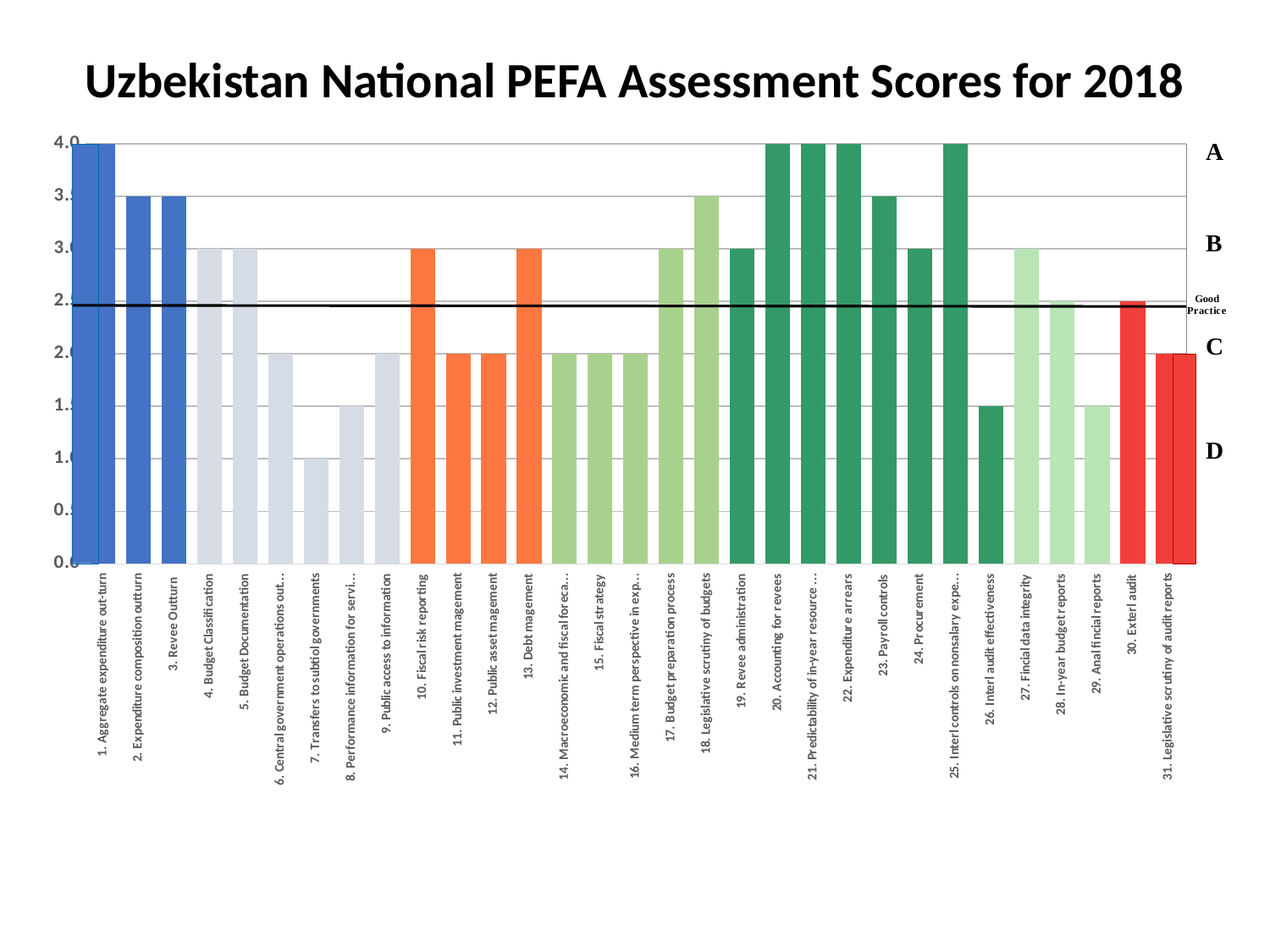

Uzbekistan National PEFA Assessment Scores for 2018

### Chart

| Category | Uzbekistan |
|---|---|
| 1. Aggregate expenditure out-turn | 4.0 |
| 2. Expenditure composition outturn | 3.5 |
| 3. Revee Outturn  | 3.5 |
| 4. Budget Classification | 3.0 |
| 5. Budget Documentation | 3.0 |
| 6. Central government operations outside fincial reports | 2.0 |
| 7. Transfers to subtiol governments | 1.0 |
| 8. Performance information for service delivery | 1.5 |
| 9. Public access to information | 2.0 |
| 10. Fiscal risk reporting | 3.0 |
| 11. Public investment magement | 2.0 |
| 12. Public asset magement | 2.0 |
| 13. Debt magement | 3.0 |
| 14. Macroeconomic and fiscal forecasting | 2.0 |
| 15. Fiscal strategy | 2.0 |
| 16. Medium term perspective in expenditure budgeting | 2.0 |
| 17. Budget preparation process | 3.0 |
| 18. Legislative scrutiny of budgets | 3.5 |
| 19. Revee administration | 3.0 |
| 20. Accounting for revees | 4.0 |
| 21. Predictability of in-year resource allocation | 4.0 |
| 22. Expenditure arrears | 4.0 |
| 23. Payroll controls | 3.5 |
| 24. Procurement | 3.0 |
| 25. Interl controls on nonsalary expenditure | 4.0 |
| 26. Interl audit effectiveness | 1.5 |
| 27. Fincial data integrity | 3.0 |
| 28. In-year budget reports | 2.5 |
| 29. Anal fincial reports | 1.5 |
| 30. Exterl audit | 2.5 |
| 31. Legislative scrutiny of audit reports | 2.0 |